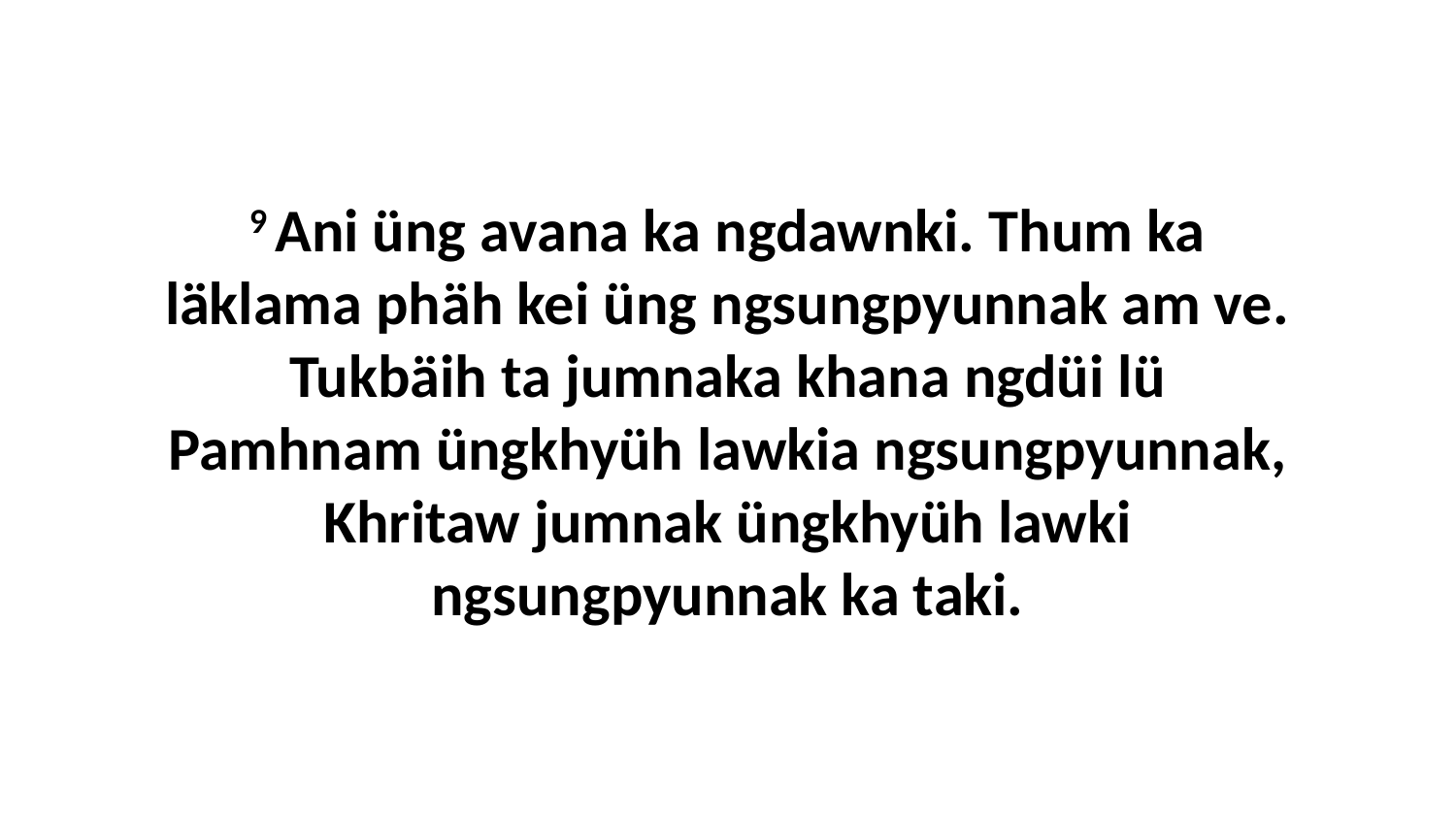

9 Ani üng avana ka ngdawnki. Thum ka läklama phäh kei üng ngsungpyunnak am ve. Tukbäih ta jumnaka khana ngdüi lü Pamhnam üngkhyüh lawkia ngsungpyunnak, Khritaw jumnak üngkhyüh lawki ngsungpyunnak ka taki.